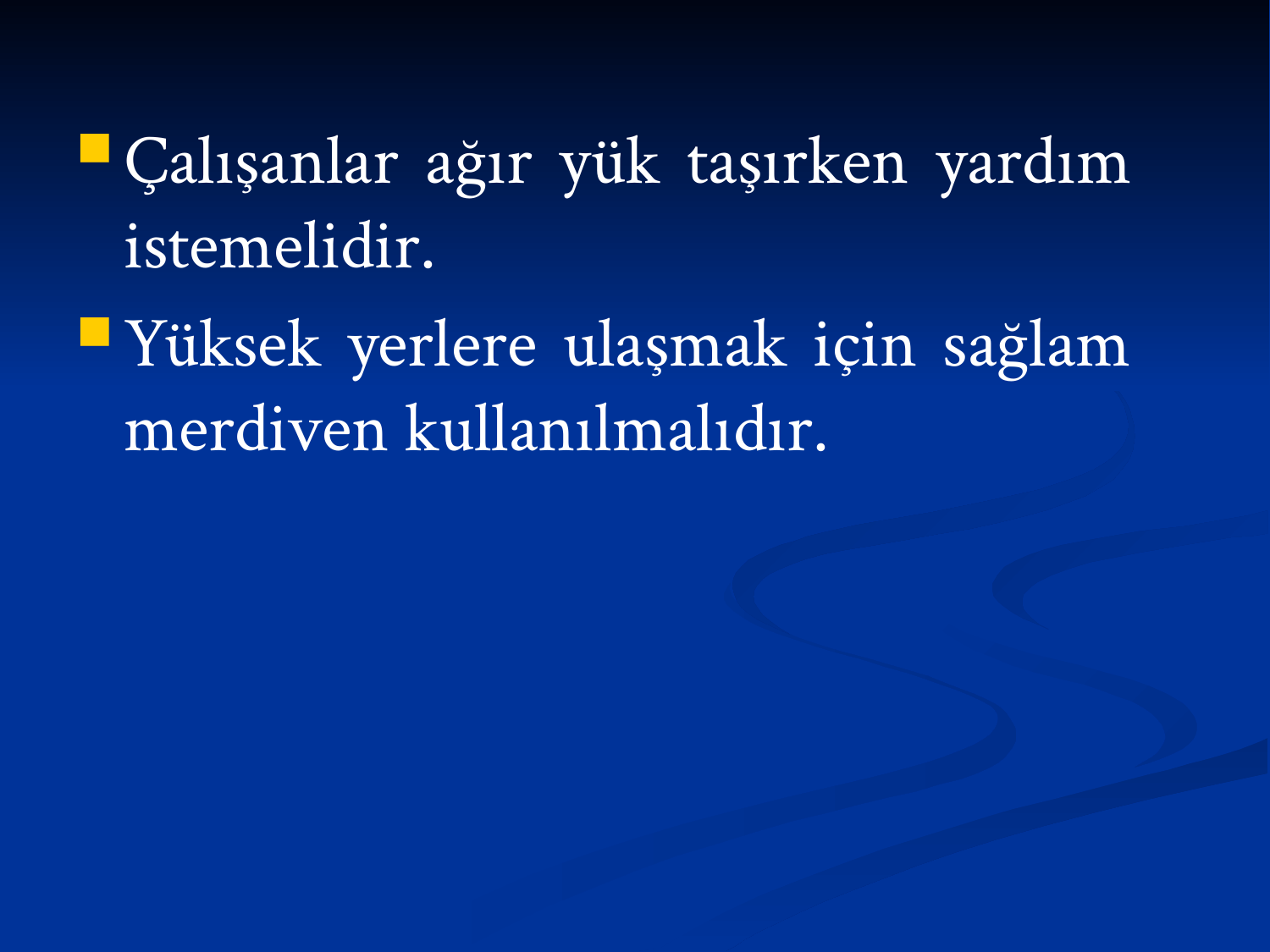

Çalışanlar ağır yük taşırken yardım istemelidir.
Yüksek yerlere ulaşmak için sağlam merdiven kullanılmalıdır.